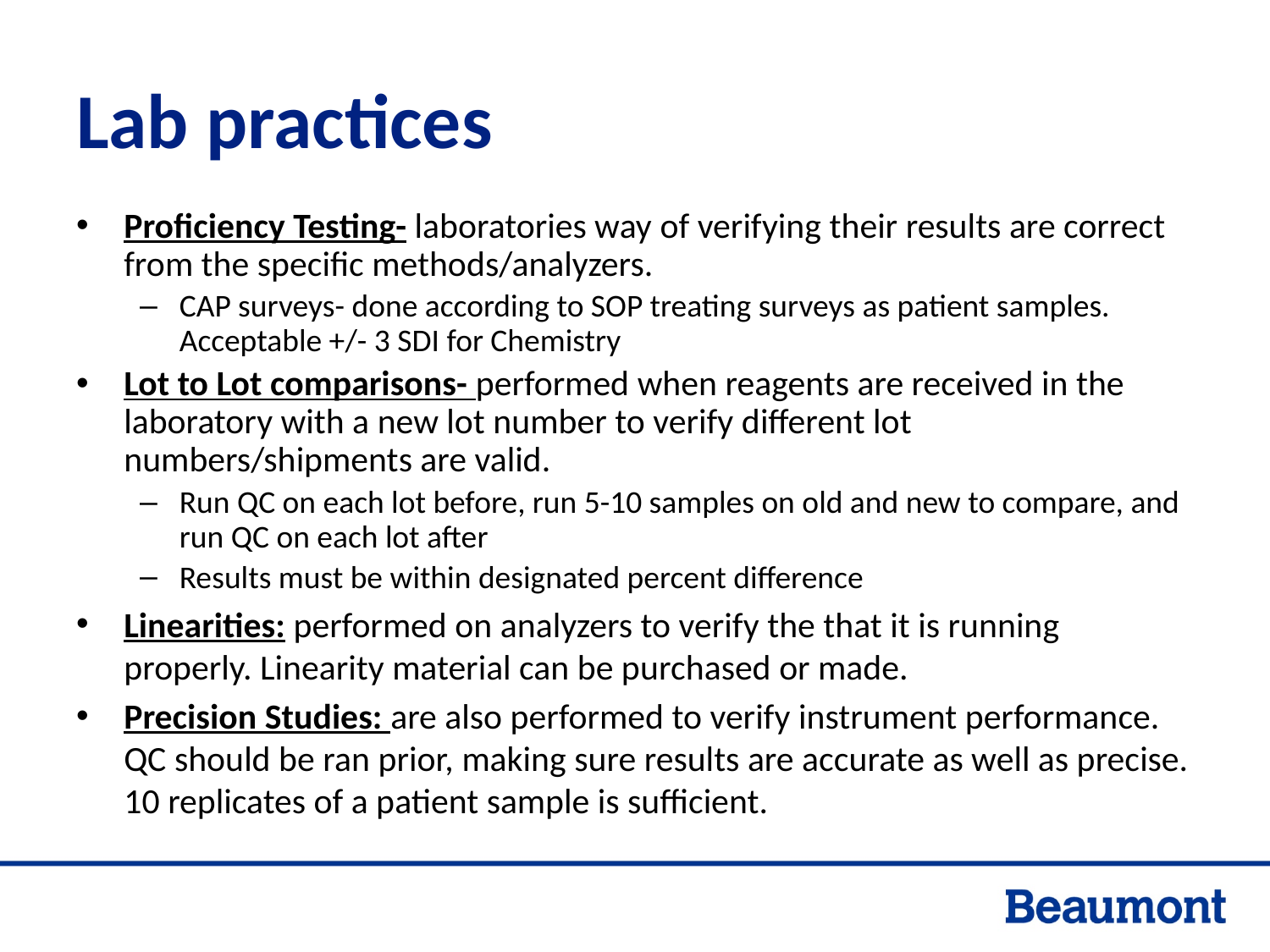

# Lab practices
Proficiency Testing- laboratories way of verifying their results are correct from the specific methods/analyzers.
CAP surveys- done according to SOP treating surveys as patient samples. Acceptable +/- 3 SDI for Chemistry
Lot to Lot comparisons- performed when reagents are received in the laboratory with a new lot number to verify different lot numbers/shipments are valid.
Run QC on each lot before, run 5-10 samples on old and new to compare, and run QC on each lot after
Results must be within designated percent difference
Linearities: performed on analyzers to verify the that it is running properly. Linearity material can be purchased or made.
Precision Studies: are also performed to verify instrument performance. QC should be ran prior, making sure results are accurate as well as precise. 10 replicates of a patient sample is sufficient.